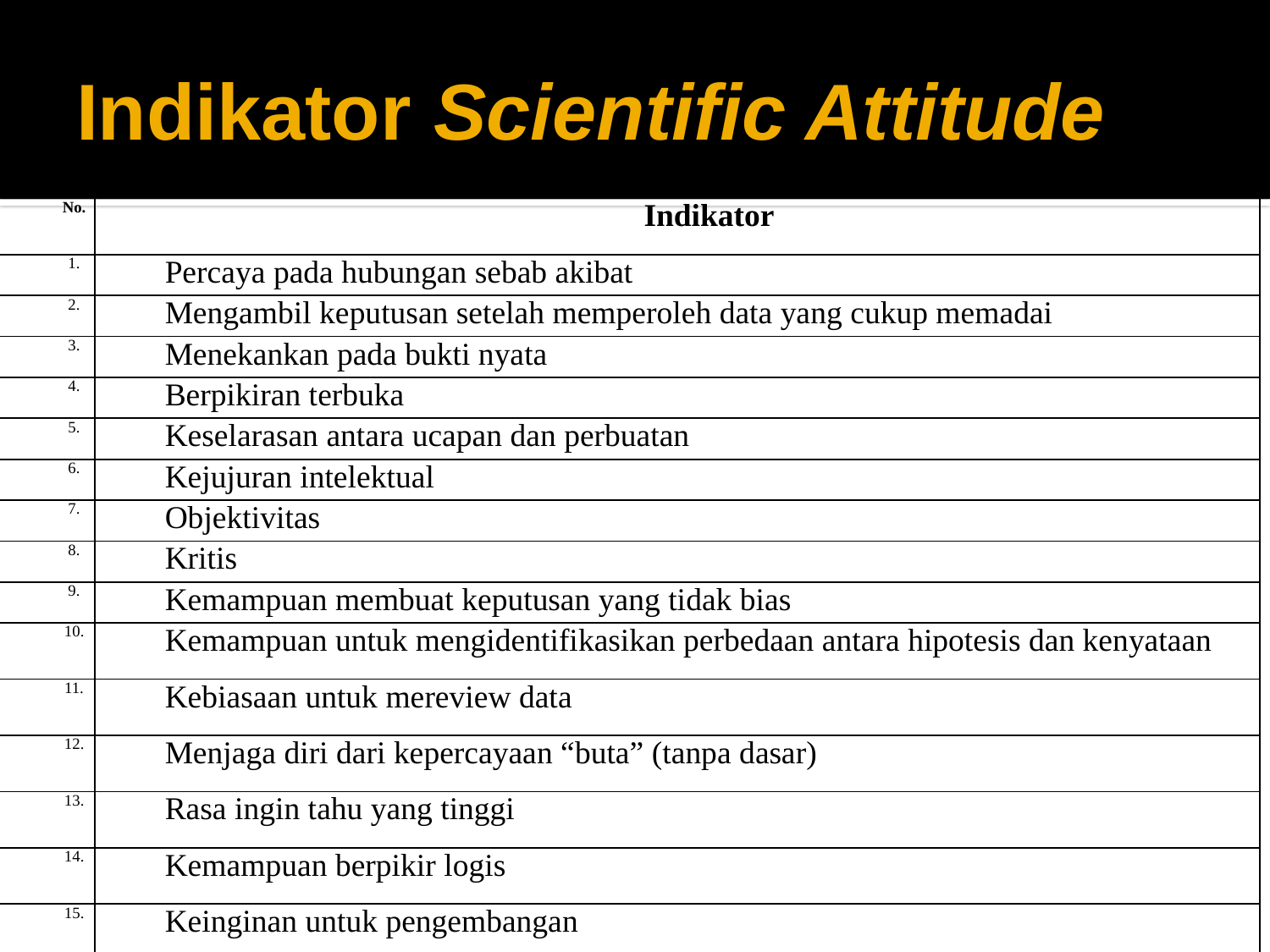

# Indikator Scientific Attitude
| No. | Indikator |
| --- | --- |
| 1. | Percaya pada hubungan sebab akibat |
| 2. | Mengambil keputusan setelah memperoleh data yang cukup memadai |
| 3. | Menekankan pada bukti nyata |
| 4. | Berpikiran terbuka |
| 5. | Keselarasan antara ucapan dan perbuatan |
| 6. | Kejujuran intelektual |
| 7. | Objektivitas |
| 8. | Kritis |
| 9. | Kemampuan membuat keputusan yang tidak bias |
| 10. | Kemampuan untuk mengidentifikasikan perbedaan antara hipotesis dan kenyataan |
| 11. | Kebiasaan untuk mereview data |
| 12. | Menjaga diri dari kepercayaan “buta” (tanpa dasar) |
| 13. | Rasa ingin tahu yang tinggi |
| 14. | Kemampuan berpikir logis |
| 15. | Keinginan untuk pengembangan |
|  | Nilai rerata |